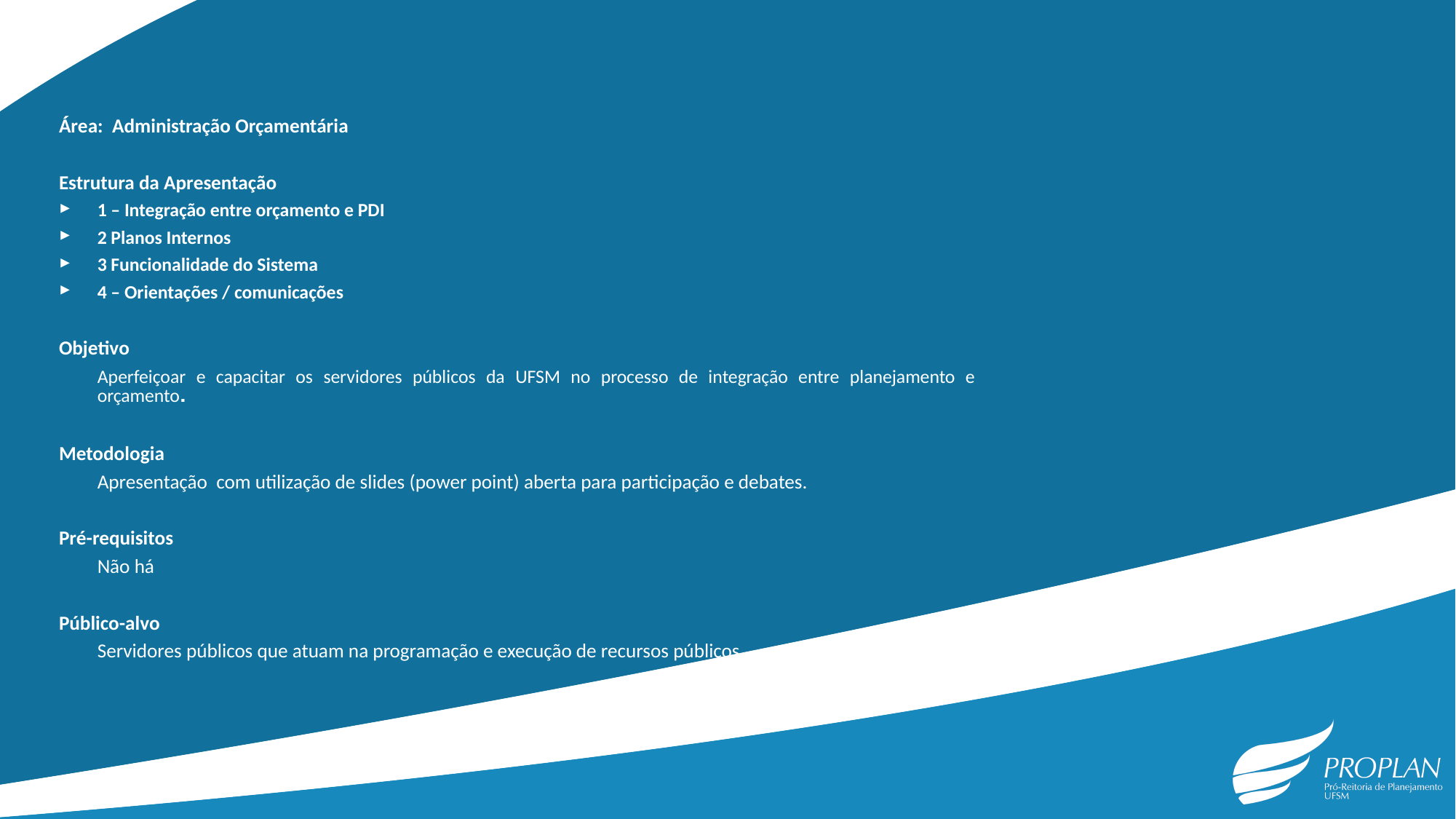

Área:  Administração Orçamentária

Estrutura da Apresentação
1 – Integração entre orçamento e PDI
2 Planos Internos
3 Funcionalidade do Sistema
4 – Orientações / comunicações

Objetivo
	Aperfeiçoar e capacitar os servidores públicos da UFSM no processo de integração entre planejamento e orçamento.

Metodologia
	Apresentação  com utilização de slides (power point) aberta para participação e debates.

Pré-requisitos
	Não há

Público-alvo
	Servidores públicos que atuam na programação e execução de recursos públicos